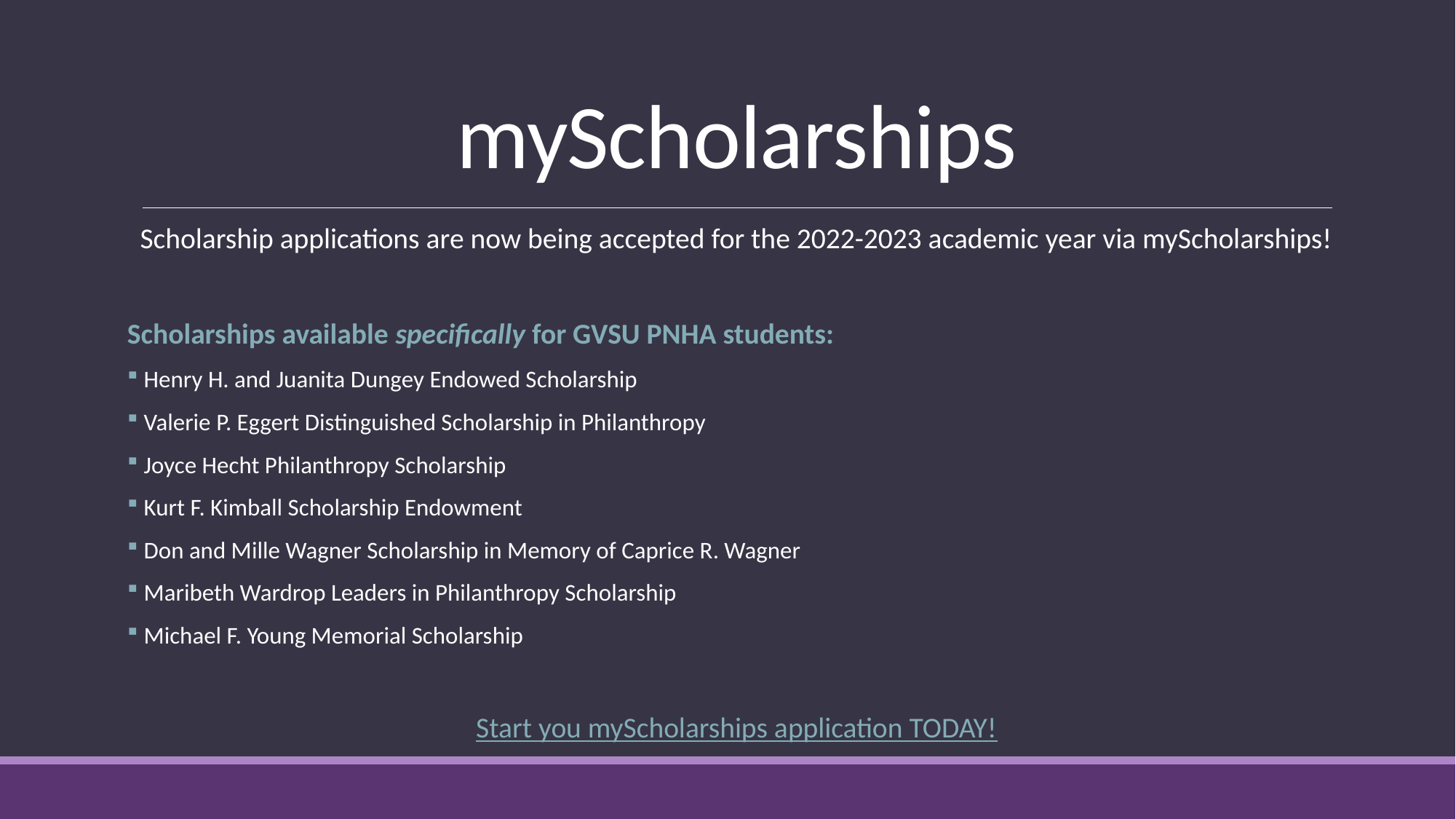

# myScholarships
Scholarship applications are now being accepted for the 2022-2023 academic year via myScholarships!

Scholarships available specifically for GVSU PNHA students:
 Henry H. and Juanita Dungey Endowed Scholarship
 Valerie P. Eggert Distinguished Scholarship in Philanthropy
 Joyce Hecht Philanthropy Scholarship
 Kurt F. Kimball Scholarship Endowment
 Don and Mille Wagner Scholarship in Memory of Caprice R. Wagner
 Maribeth Wardrop Leaders in Philanthropy Scholarship
 Michael F. Young Memorial Scholarship

Start you myScholarships application TODAY!